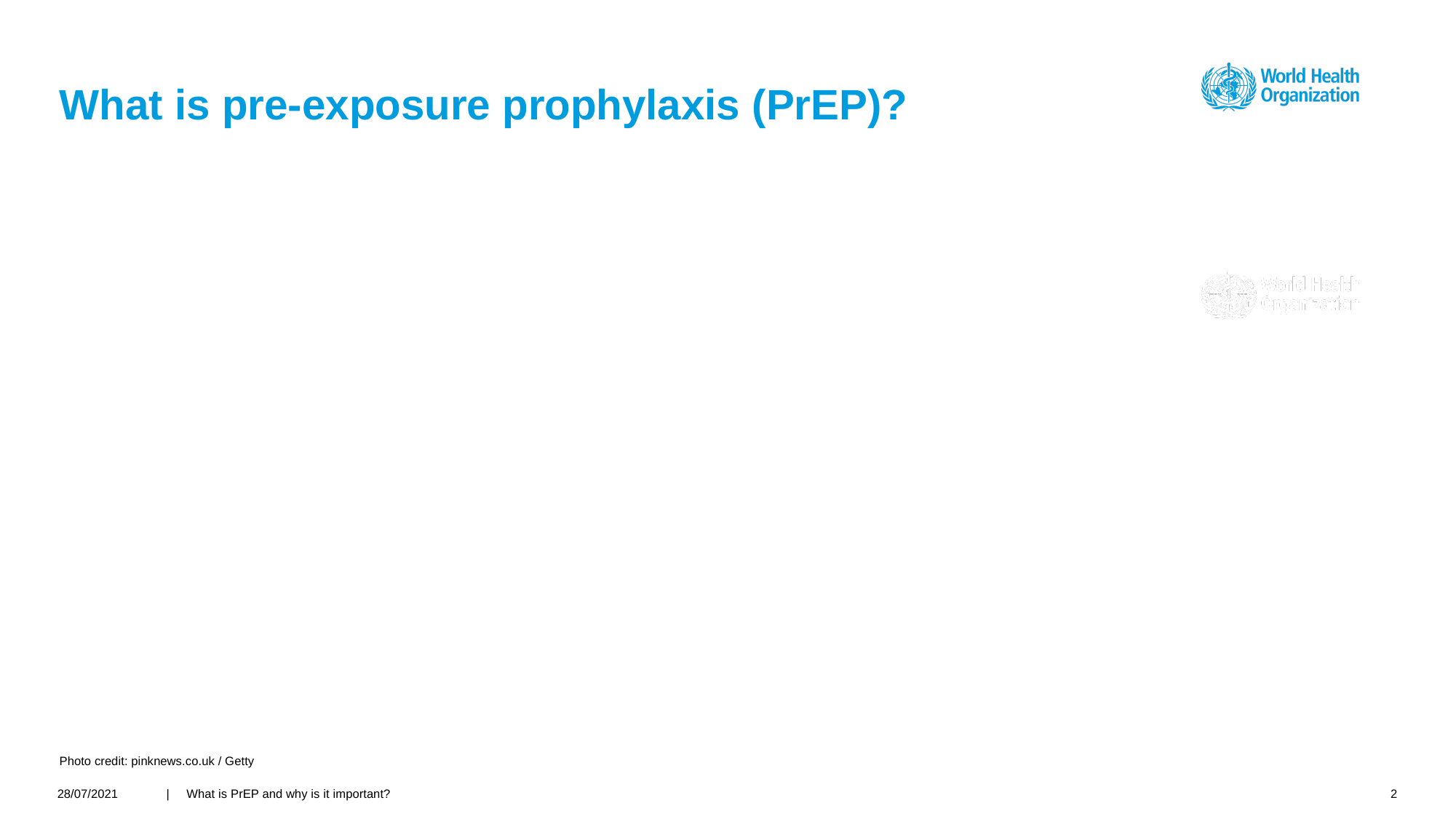

# What is pre-exposure prophylaxis (PrEP)?
Photo credit: pinknews.co.uk / Getty
28/07/2021
|     What is PrEP and why is it important?
2